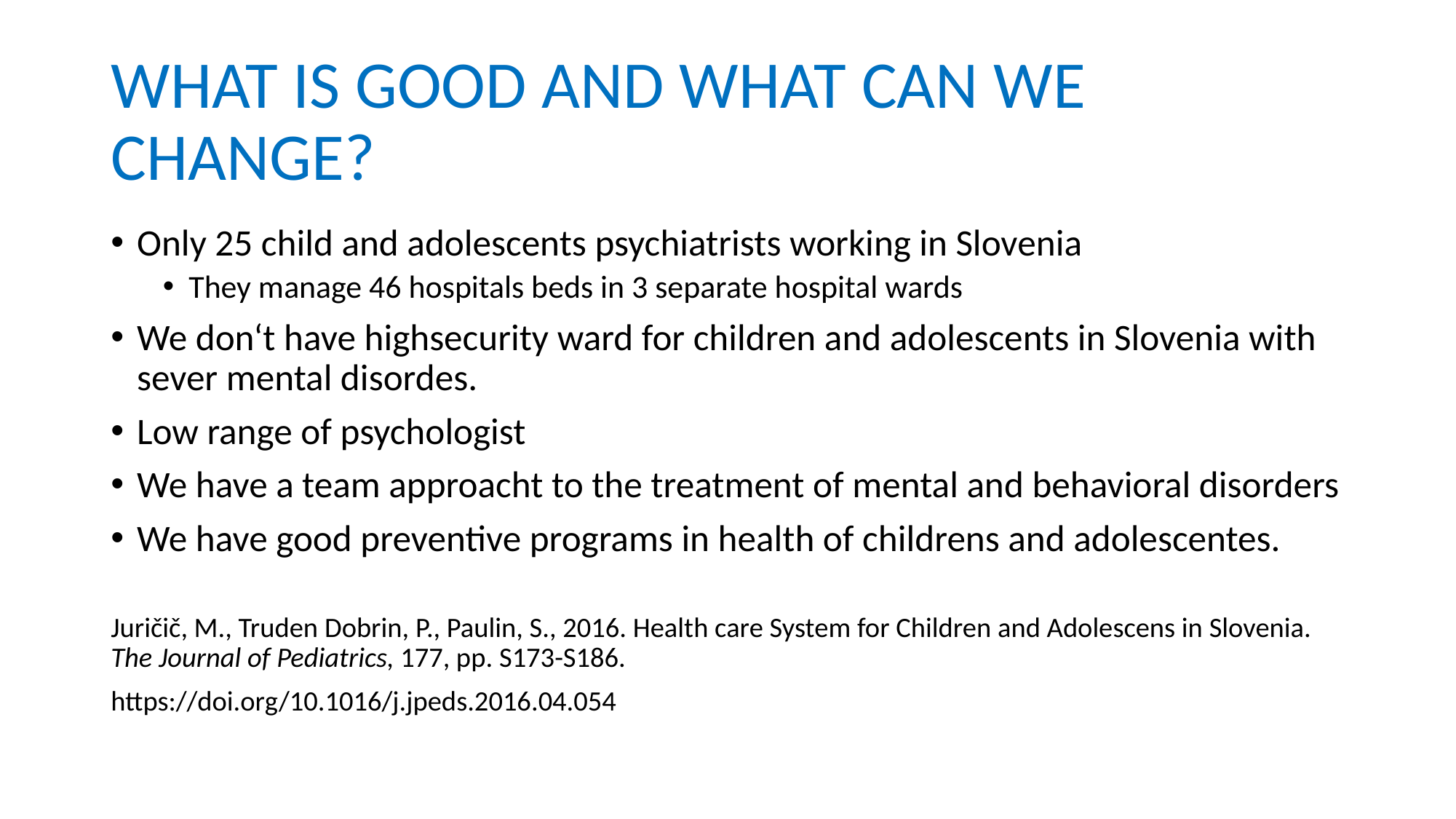

# WHAT IS GOOD AND WHAT CAN WE CHANGE?
Only 25 child and adolescents psychiatrists working in Slovenia
They manage 46 hospitals beds in 3 separate hospital wards
We don‘t have highsecurity ward for children and adolescents in Slovenia with sever mental disordes.
Low range of psychologist
We have a team approacht to the treatment of mental and behavioral disorders
We have good preventive programs in health of childrens and adolescentes.
Juričič, M., Truden Dobrin, P., Paulin, S., 2016. Health care System for Children and Adolescens in Slovenia. The Journal of Pediatrics, 177, pp. S173-S186.
https://doi.org/10.1016/j.jpeds.2016.04.054